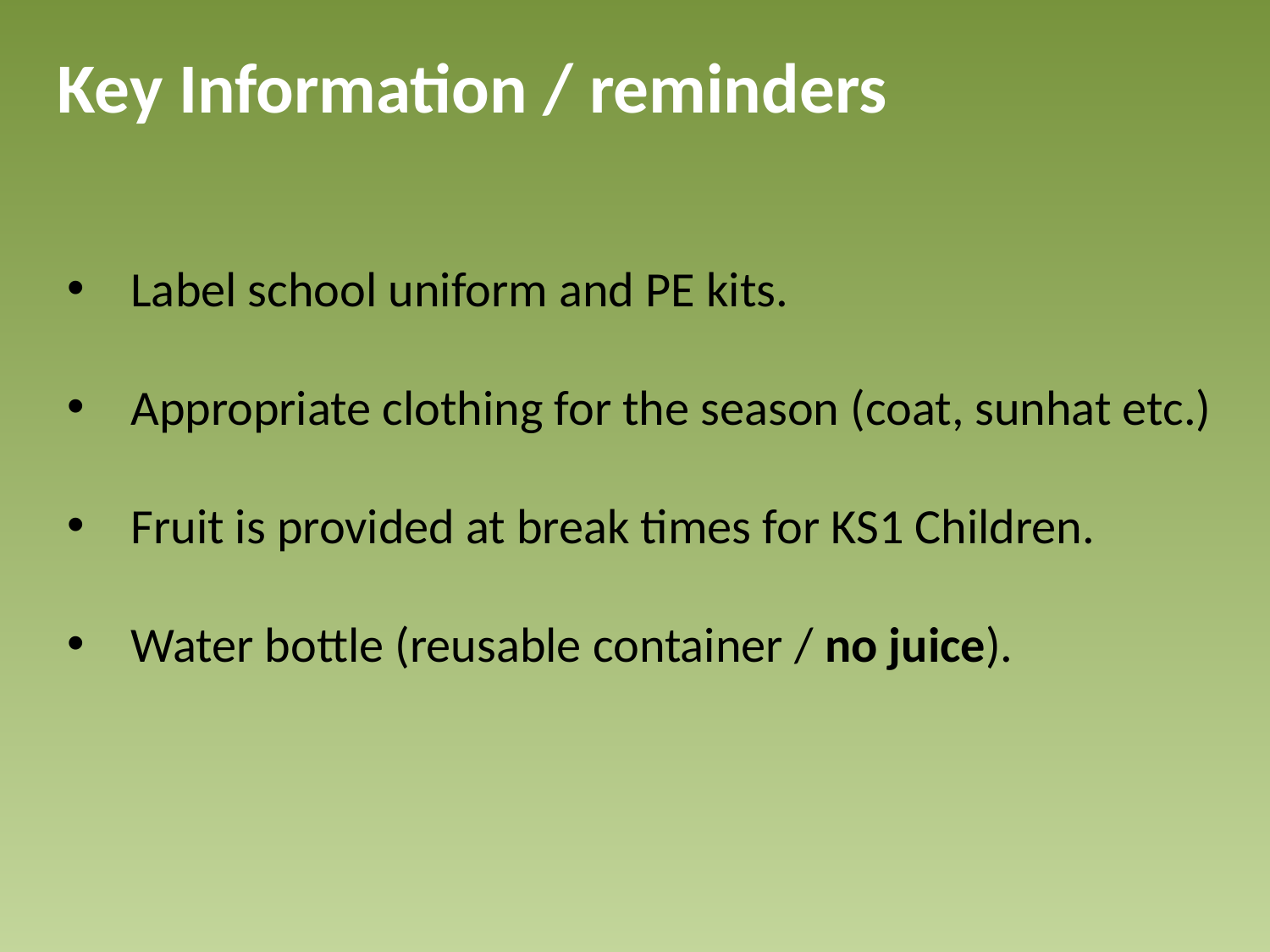

Key Information / reminders

Label school uniform and PE kits.

Appropriate clothing for the season (coat, sunhat etc.)

Fruit is provided at break times for KS1 Children.

Water bottle (reusable container / no juice).